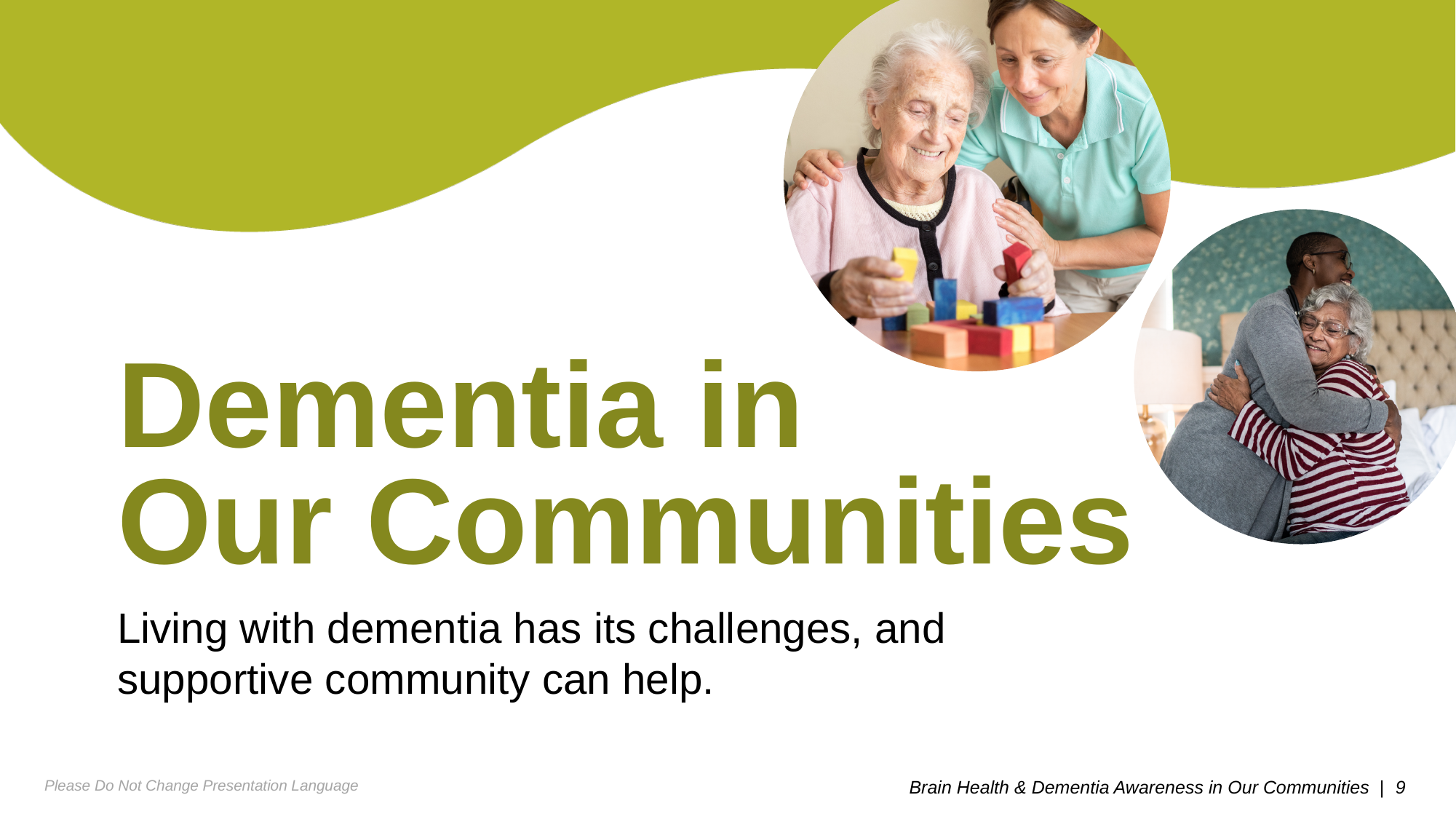

Dementia in
Our Communities
Living with dementia has its challenges, and supportive community can help.
Please Do Not Change Presentation Language
Brain Health & Dementia Awareness in Our Communities  |  9